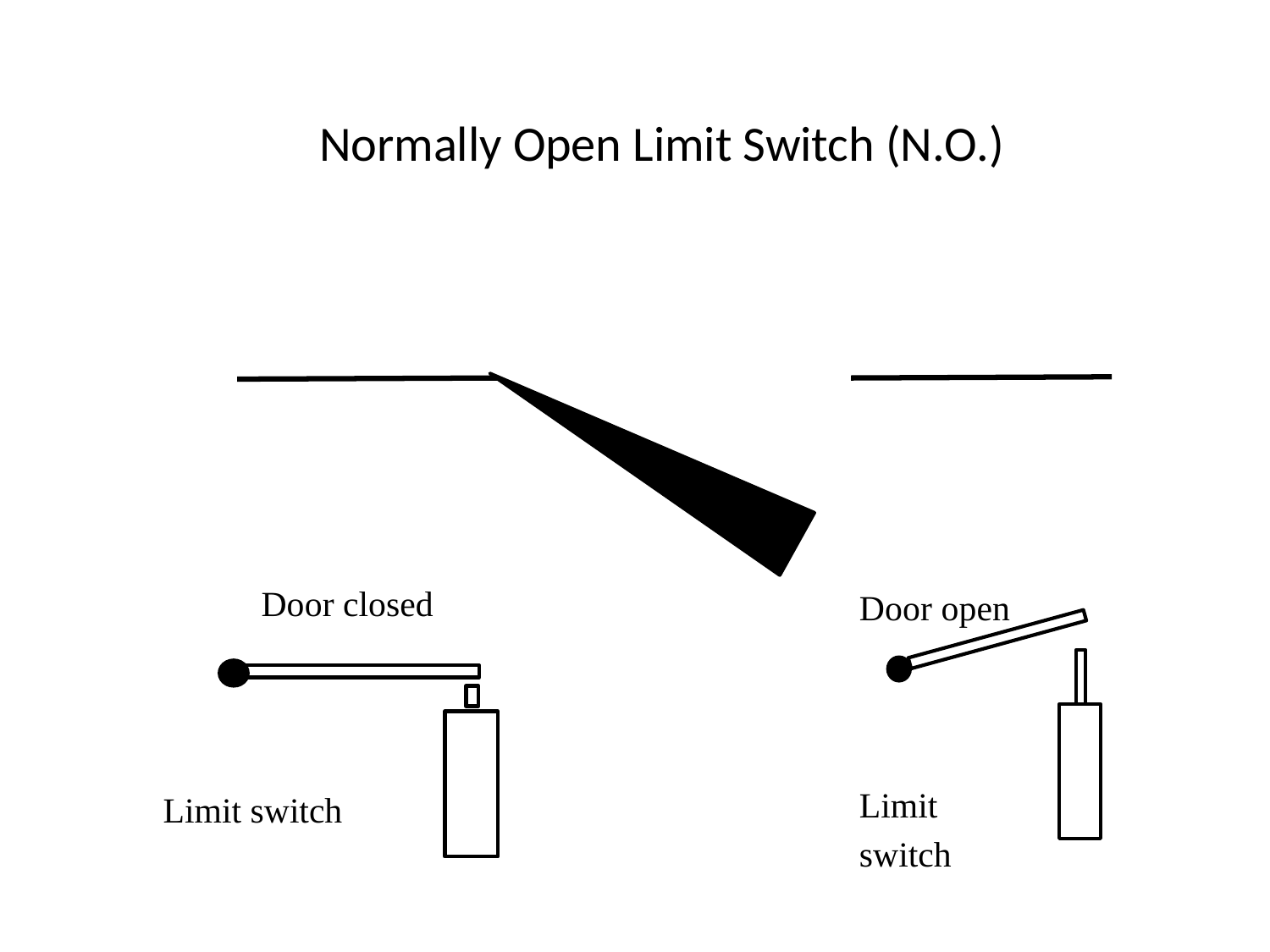

Normally Open Limit Switch (N.O.)

Door closed
Door open

Limit switch

Limit switch